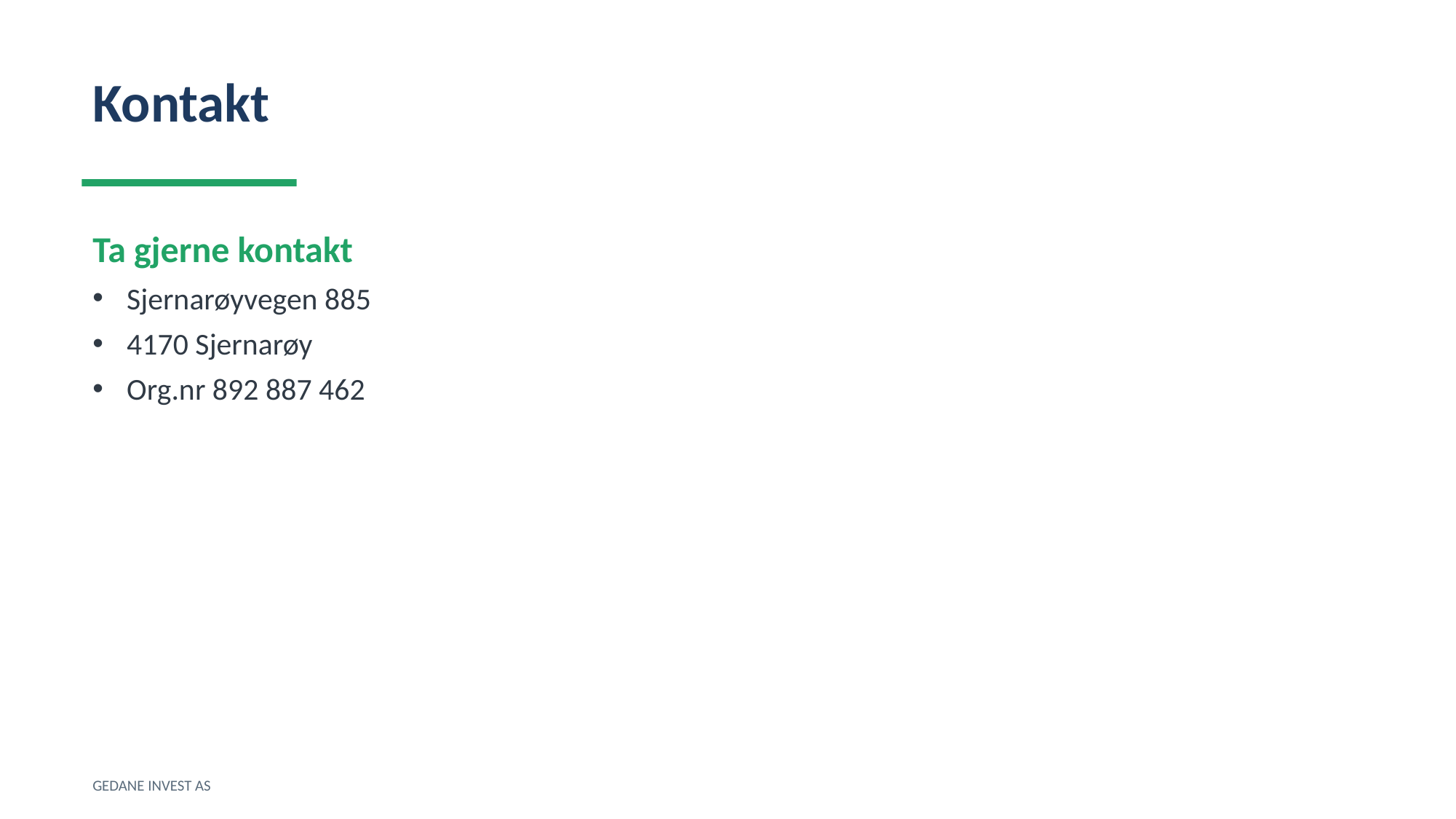

Kontakt

Ta gjerne kontakt
Sjernarøyvegen 885
4170 Sjernarøy
Org.nr 892 887 462
GEDANE INVEST AS